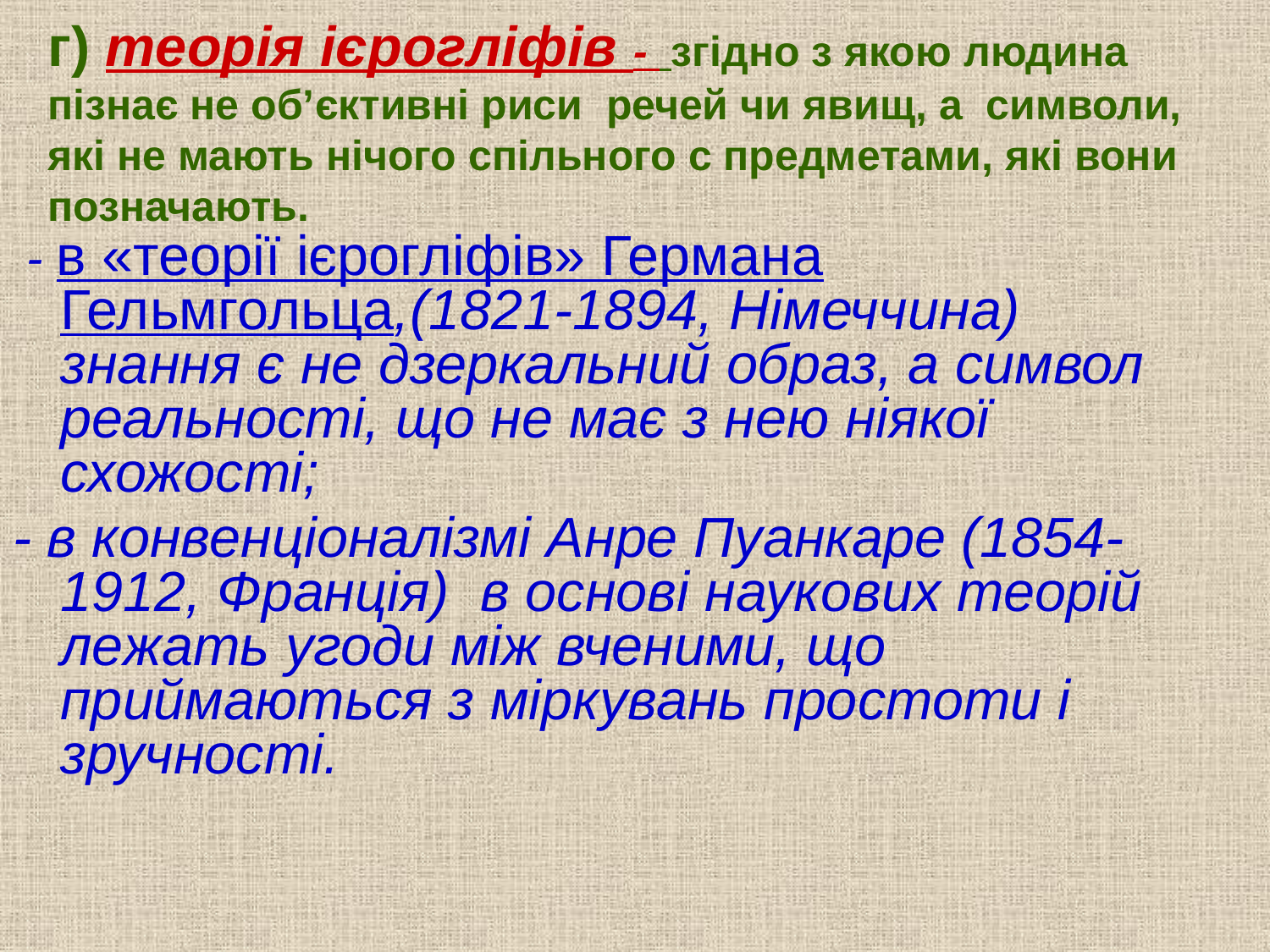

# г) теорія ієрогліфів -  згідно з якою людина пізнає не об’єктивні риси  речей чи явищ, а  символи, які не мають нічого спільного с предметами, які вони позначають.
 - в «теорії ієрогліфів» Германа Гельмгольца,(1821-1894, Німеччина)  знання є не дзеркальний образ, а символ реальності, що не має з нею ніякої схожості;
- в конвенціоналізмі Анре Пуанкаре (1854-1912, Франція)  в основі наукових теорій лежать угоди між вченими, що приймаються з міркувань простоти і зручності.